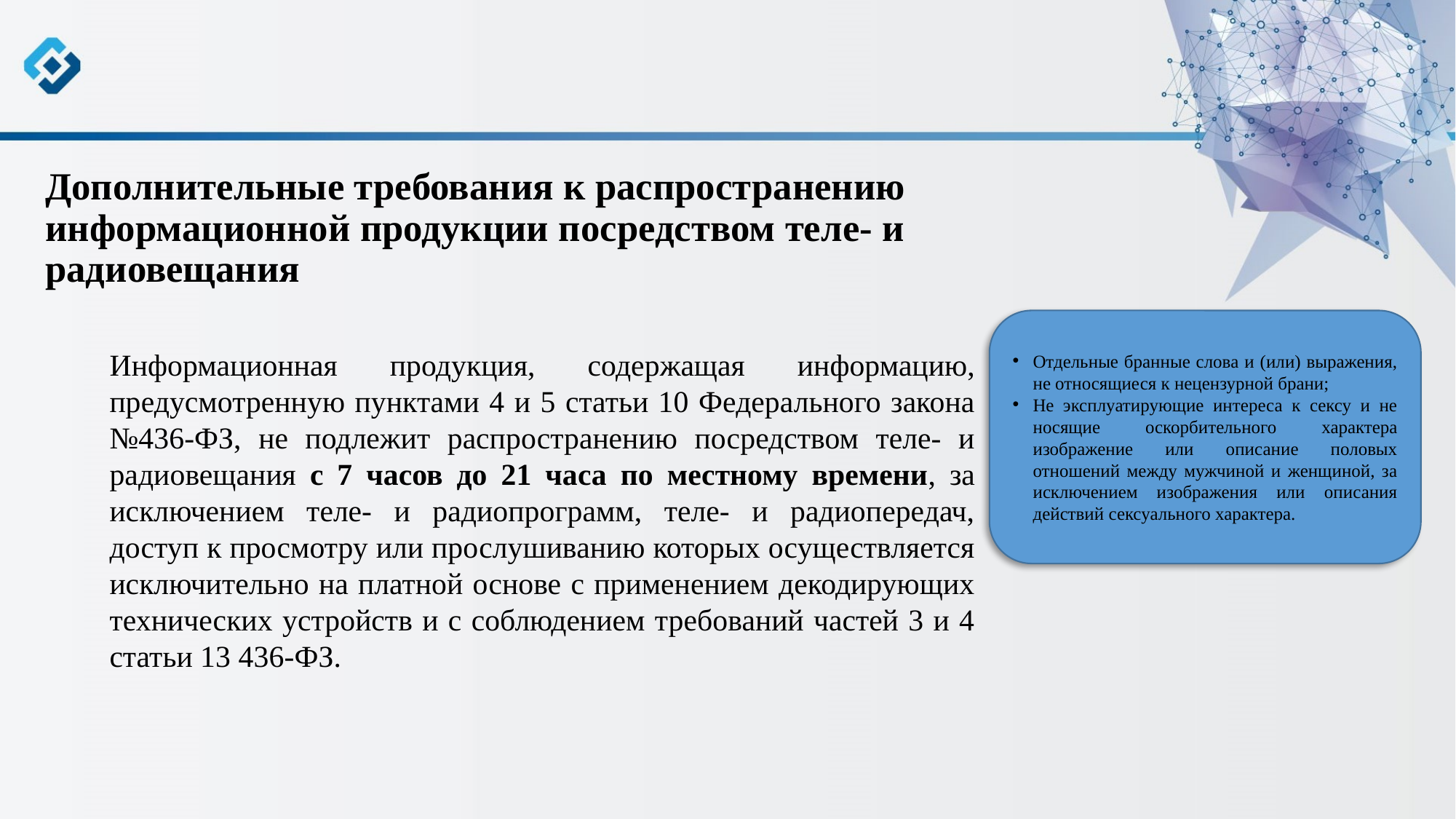

# Дополнительные требования к распространению информационной продукции посредством теле- и радиовещания
Отдельные бранные слова и (или) выражения, не относящиеся к нецензурной брани;
Не эксплуатирующие интереса к сексу и не носящие оскорбительного характера изображение или описание половых отношений между мужчиной и женщиной, за исключением изображения или описания действий сексуального характера.
Информационная продукция, содержащая информацию, предусмотренную пунктами 4 и 5 статьи 10 Федерального закона №436-ФЗ, не подлежит распространению посредством теле- и радиовещания с 7 часов до 21 часа по местному времени, за исключением теле- и радиопрограмм, теле- и радиопередач, доступ к просмотру или прослушиванию которых осуществляется исключительно на платной основе с применением декодирующих технических устройств и с соблюдением требований частей 3 и 4 статьи 13 436-ФЗ.